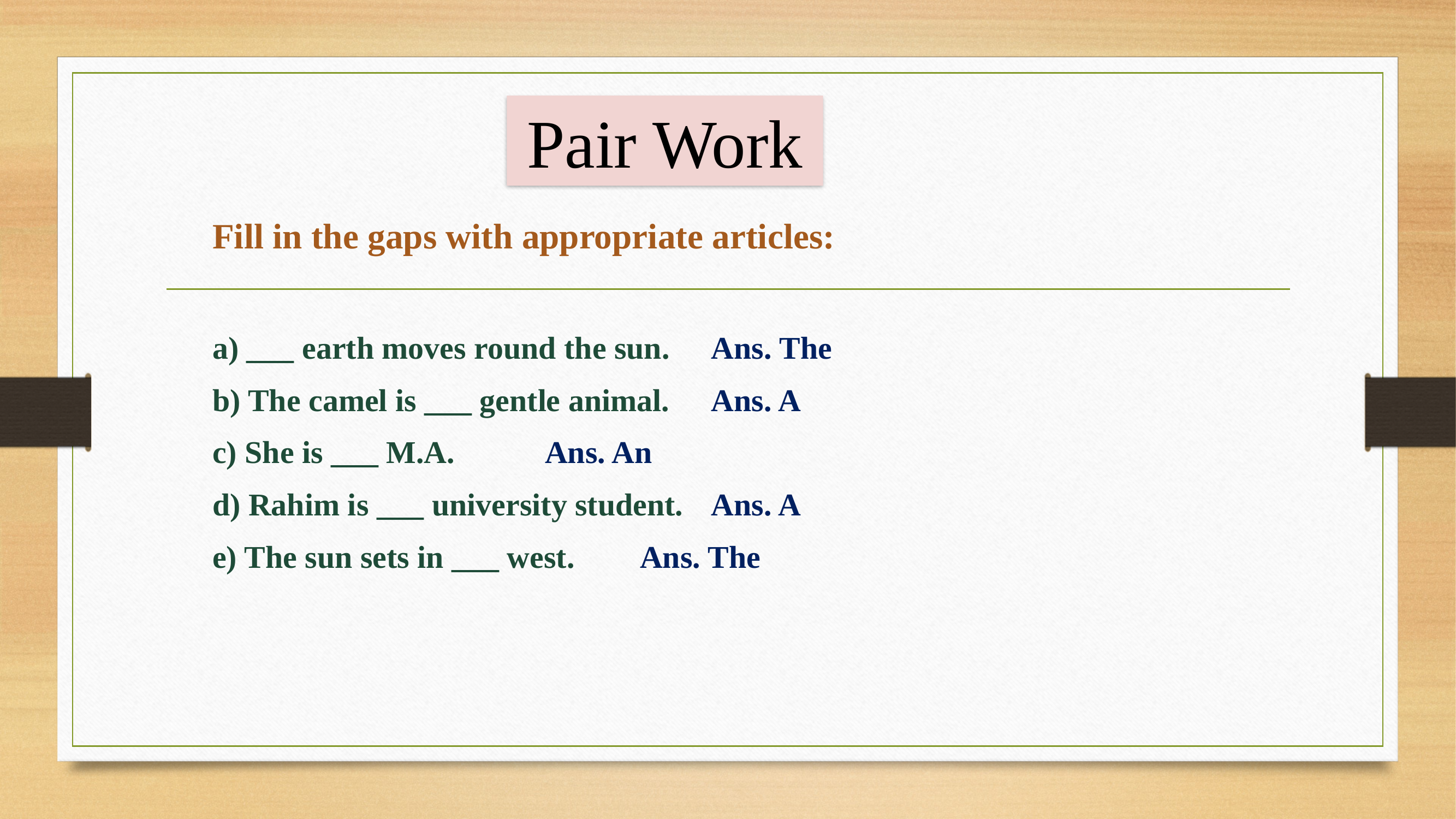

Pair Work
Fill in the gaps with appropriate articles:

a) ___ earth moves round the sun.		Ans. The
b) The camel is ___ gentle animal.		Ans. A
c) She is ___ M.A.						      Ans. An
d) Rahim is ___ university student.		Ans. A
e) The sun sets in ___ west.				Ans. The